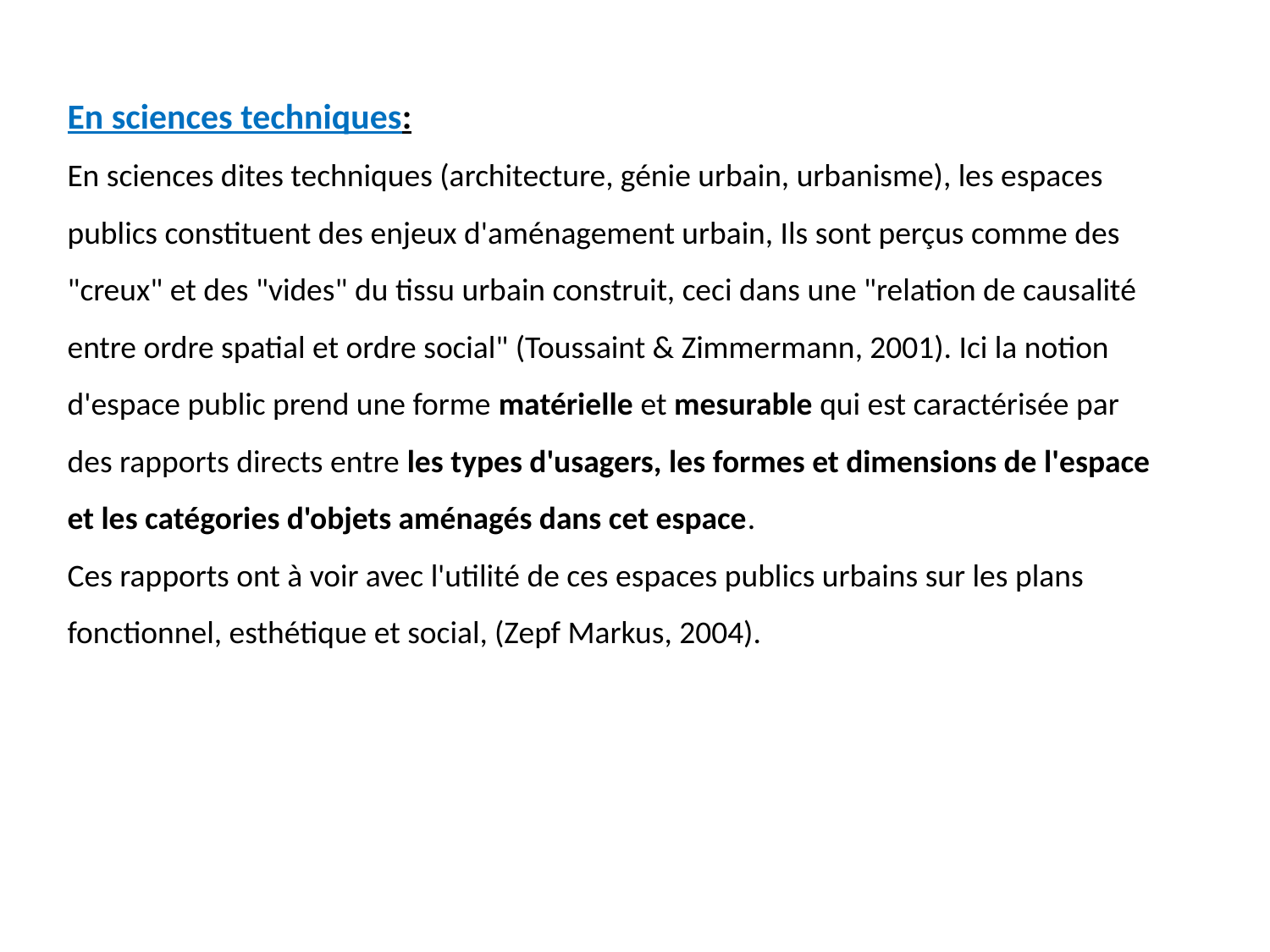

En sciences techniques:
En sciences dites techniques (architecture, génie urbain, urbanisme), les espaces publics constituent des enjeux d'aménagement urbain, Ils sont perçus comme des "creux" et des "vides" du tissu urbain construit, ceci dans une "relation de causalité entre ordre spatial et ordre social" (Toussaint & Zimmermann, 2001). Ici la notion d'espace public prend une forme matérielle et mesurable qui est caractérisée par des rapports directs entre les types d'usagers, les formes et dimensions de l'espace et les catégories d'objets aménagés dans cet espace.
Ces rapports ont à voir avec l'utilité de ces espaces publics urbains sur les plans fonctionnel, esthétique et social, (Zepf Markus, 2004).